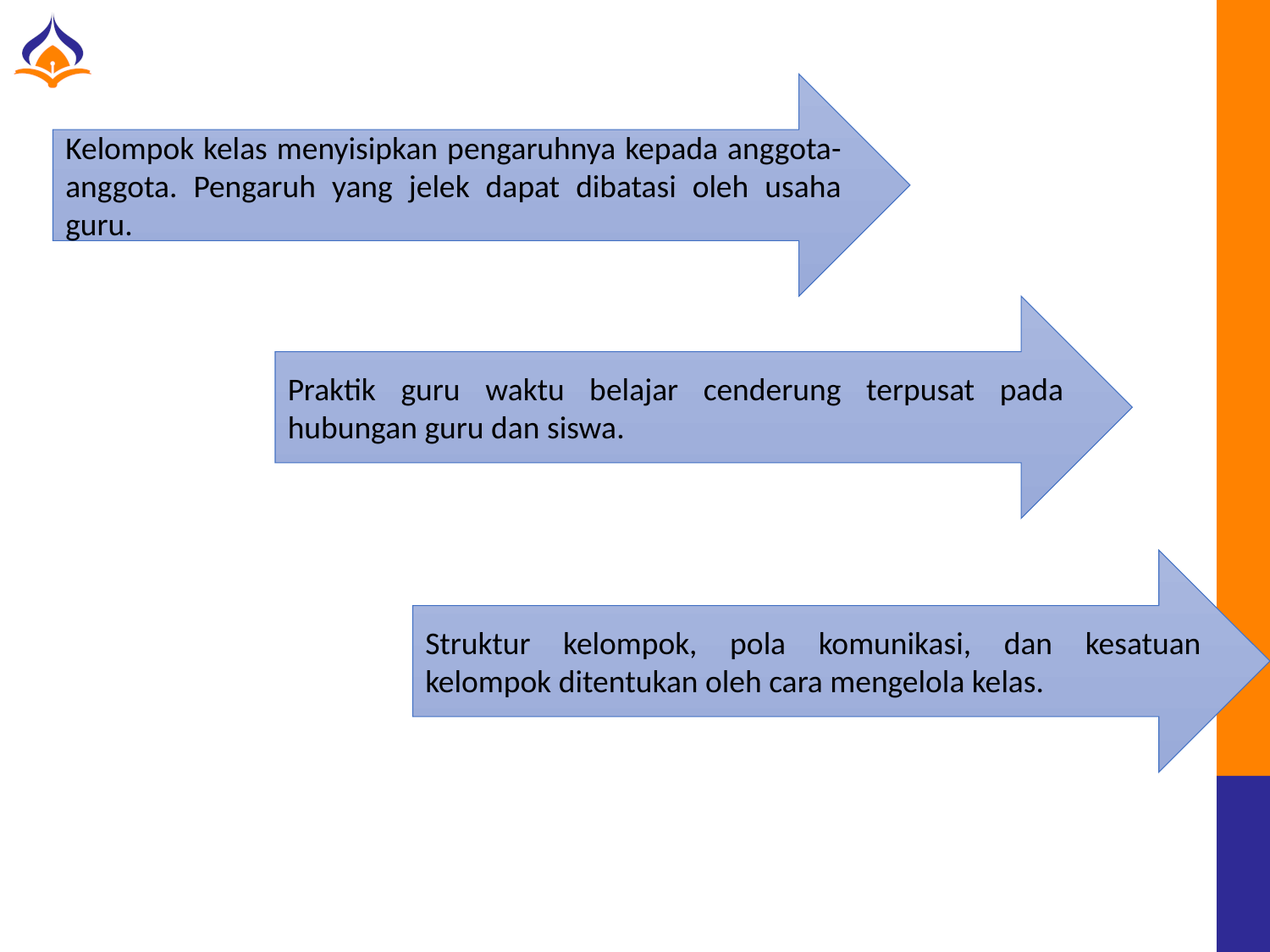

Kelompok kelas menyisipkan pengaruhnya kepada anggota-anggota. Pengaruh yang jelek dapat dibatasi oleh usaha guru.

Praktik guru waktu belajar cenderung terpusat pada hubungan guru dan siswa.
Struktur kelompok, pola komunikasi, dan kesatuan kelompok ditentukan oleh cara mengelola kelas.